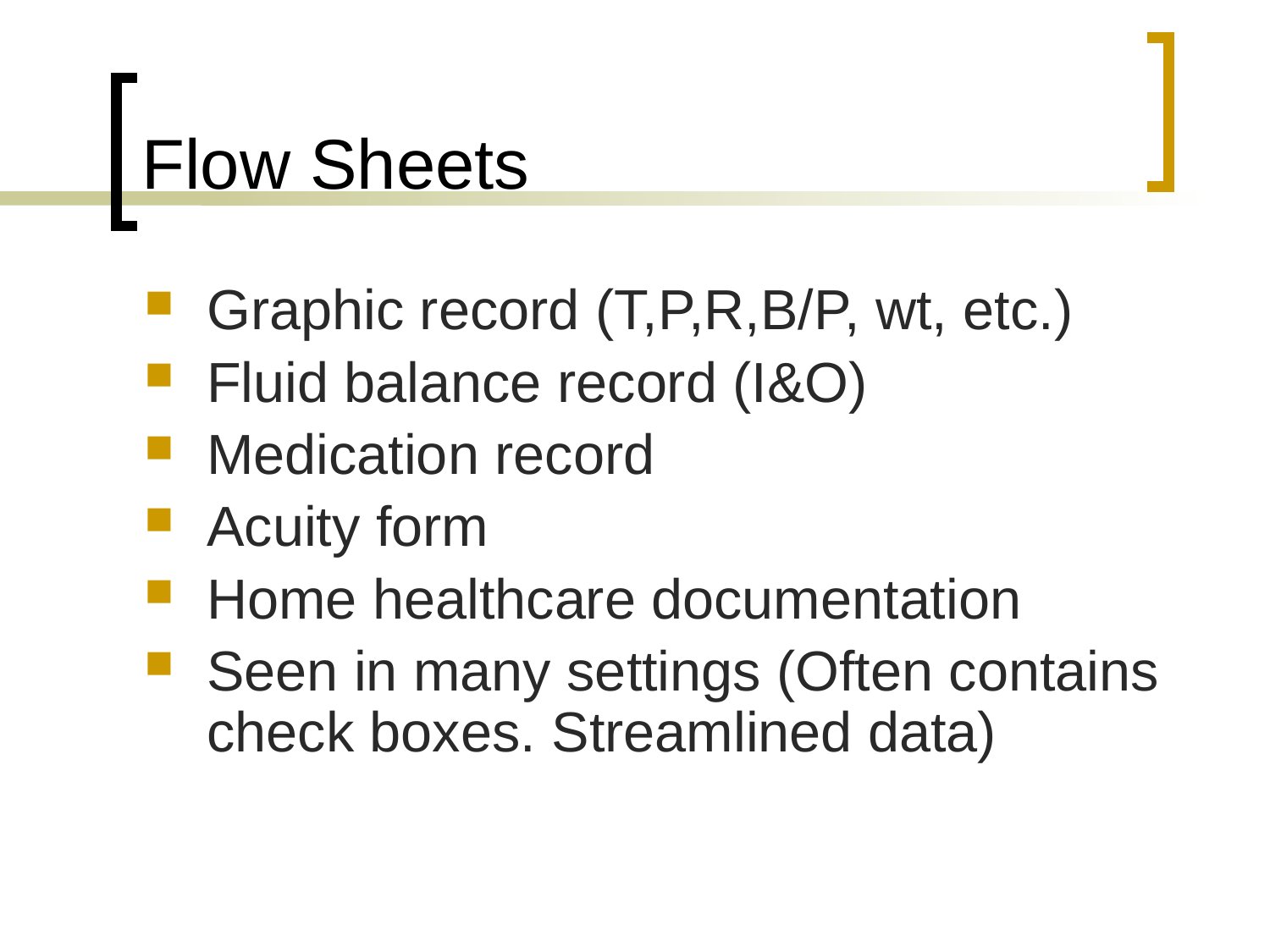

# Flow Sheets
Graphic record (T,P,R,B/P, wt, etc.)
Fluid balance record (I&O)
Medication record
Acuity form
Home healthcare documentation
Seen in many settings (Often contains check boxes. Streamlined data)